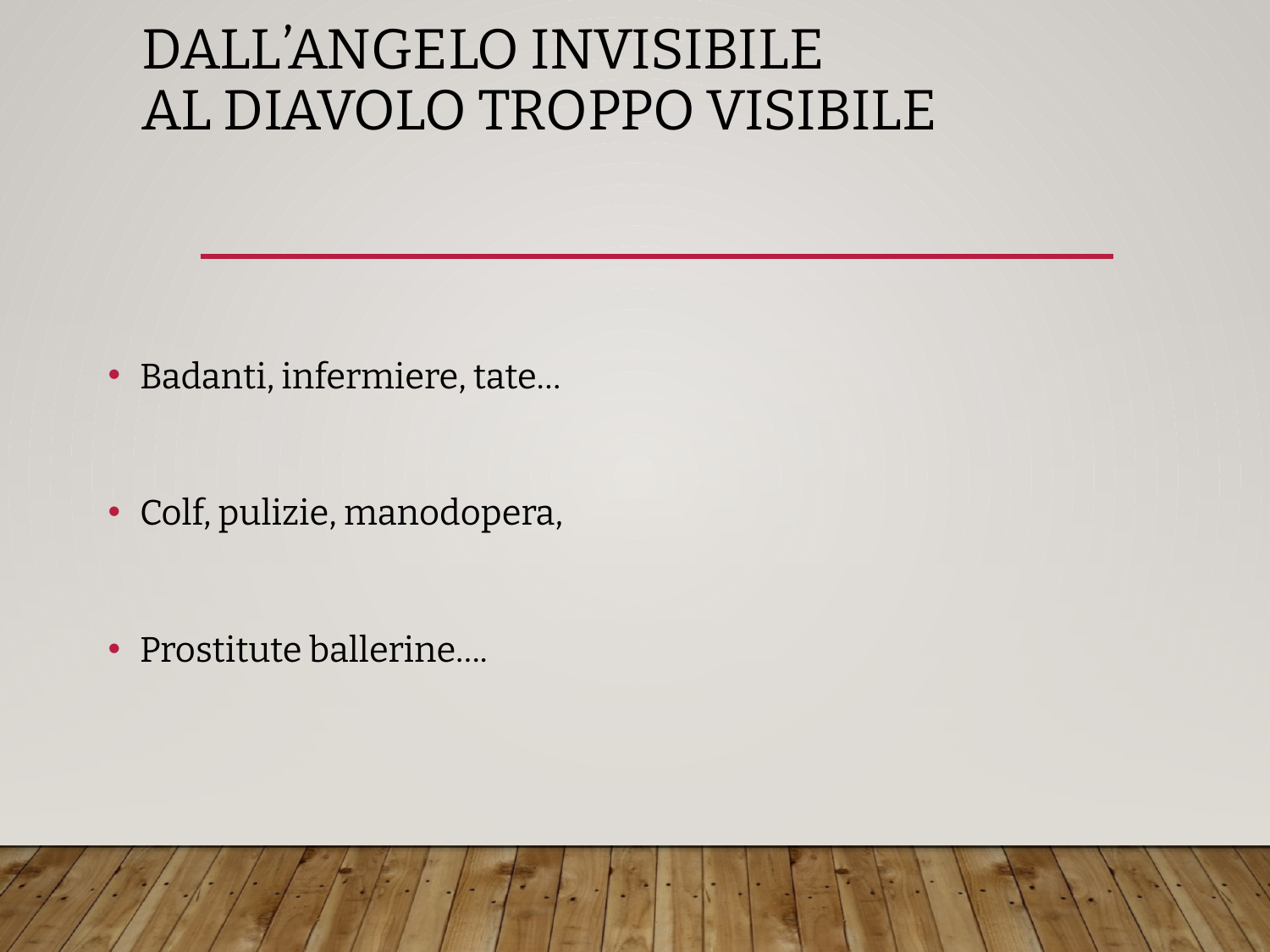

# Dall’angelo invisibile al diavolo troppo visibile
Badanti, infermiere, tate…

Colf, pulizie, manodopera,

Prostitute ballerine….